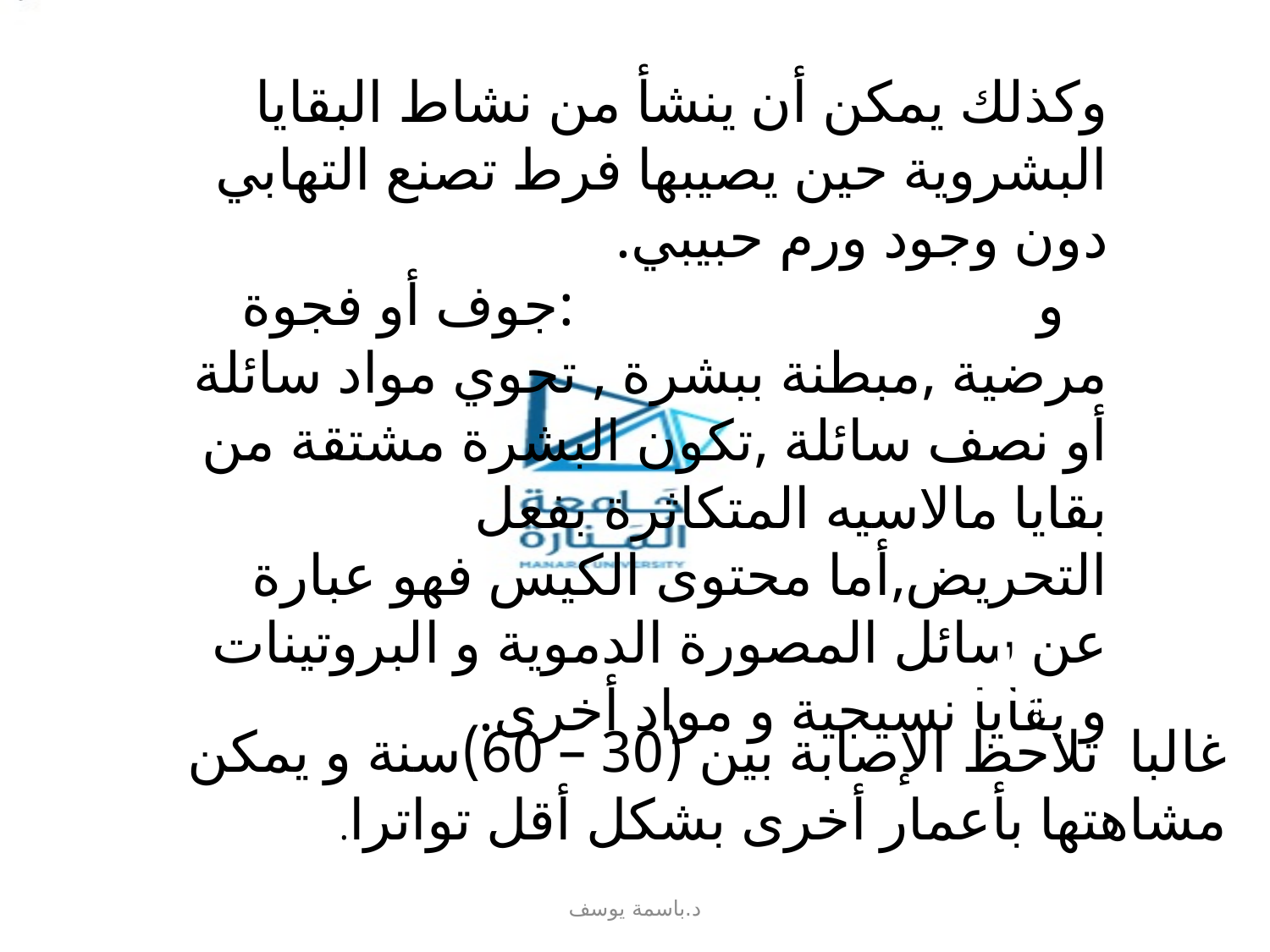

وكذلك يمكن أن ينشأ من نشاط البقايا البشروية حين يصيبها فرط تصنع التهابي دون وجود ورم حبيبي.
   و الكيس بالتعريف :جوف أو فجوة مرضية ,مبطنة ببشرة , تحوي مواد سائلة أو نصف سائلة ,تكون البشرة مشتقة من بقايا مالاسيه المتكاثرة بفعل التحريض,أما محتوى الكيس فهو عبارة عن سائل المصورة الدموية و البروتينات و بقايا نسيجية و مواد أخرى.

سريريا:
غالبا  تلاحظ الإصابة بين (30 – 60)سنة و يمكن مشاهتها بأعمار أخرى بشكل أقل تواترا.
د.باسمة يوسف